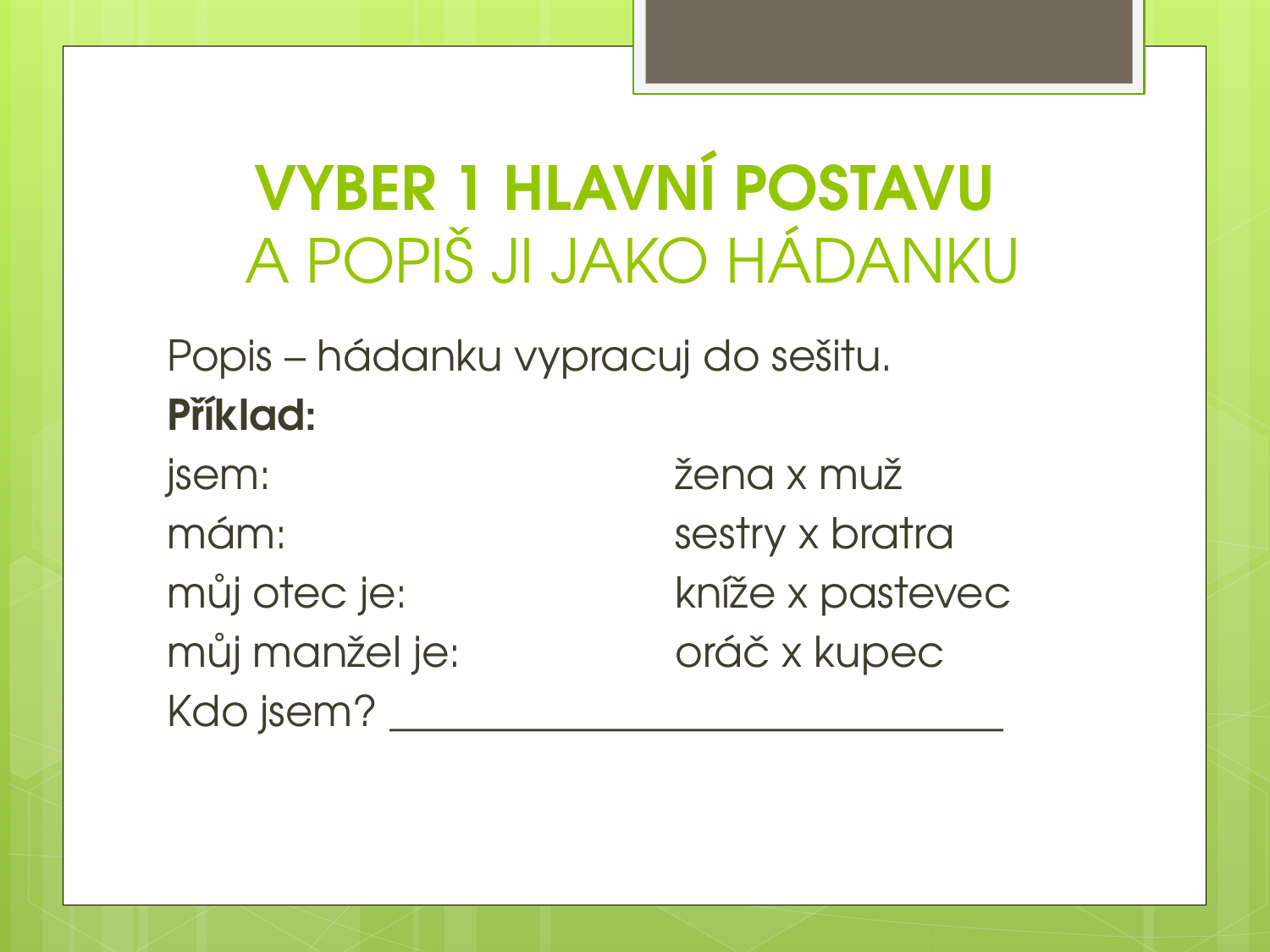

# VYBER 1 HLAVNÍ POSTAVU A POPIŠ JI JAKO HÁDANKU
Popis – hádanku vypracuj do sešitu.
Příklad:
jsem:                    		žena x muž
mám:                 		sestry x bratra
můj otec je:    		kníže x pastevec
můj manžel je: 		oráč x kupec
Kdo jsem? _____________________________